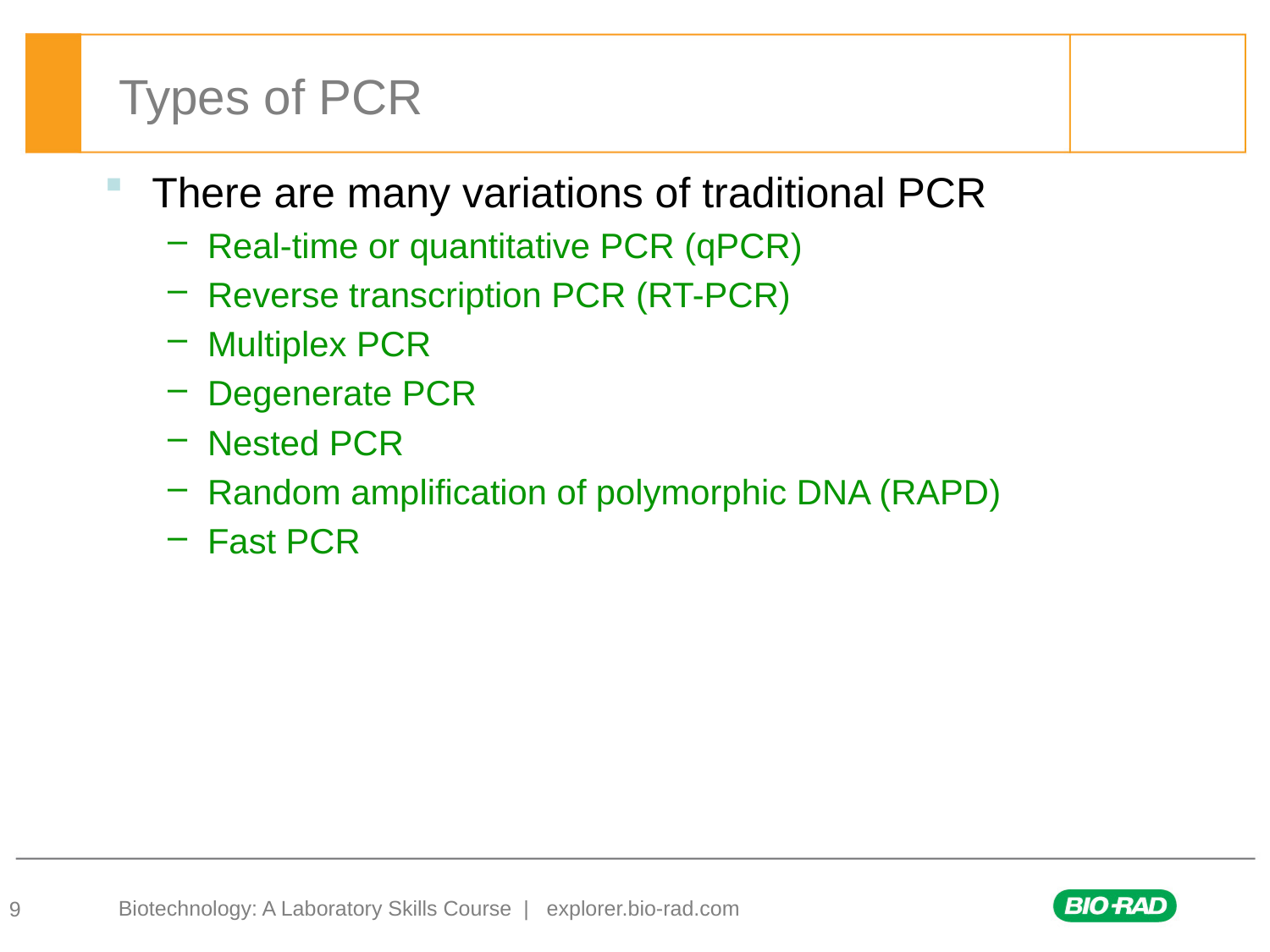

Types of PCR
There are many variations of traditional PCR
Real-time or quantitative PCR (qPCR)
Reverse transcription PCR (RT-PCR)
Multiplex PCR
Degenerate PCR
Nested PCR
Random amplification of polymorphic DNA (RAPD)
Fast PCR